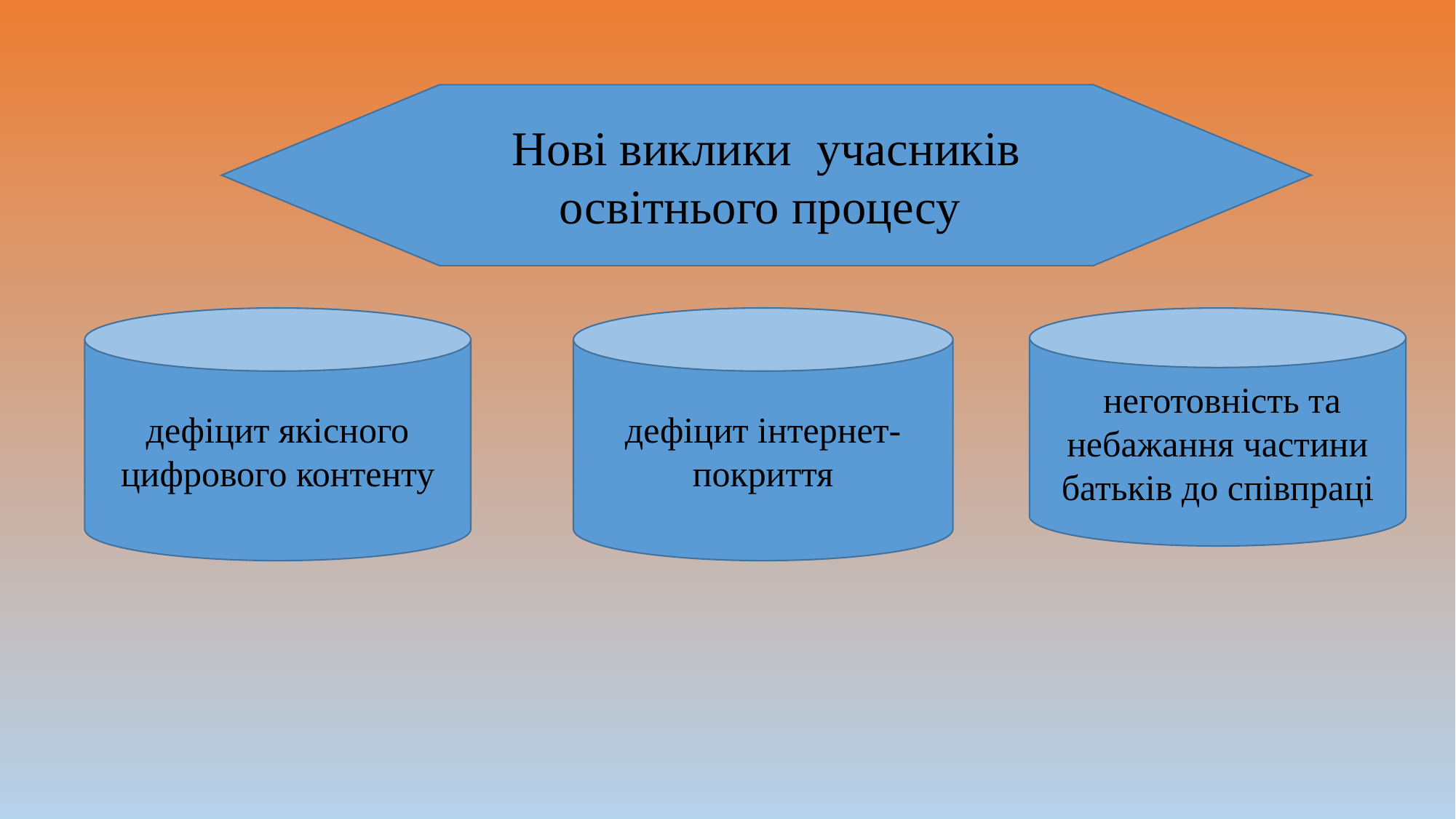

Нові виклики  учасників освітнього процесу
 неготовність та небажання частини батьків до співпраці
дефіцит якісного цифрового контенту
дефіцит інтернет-покриття